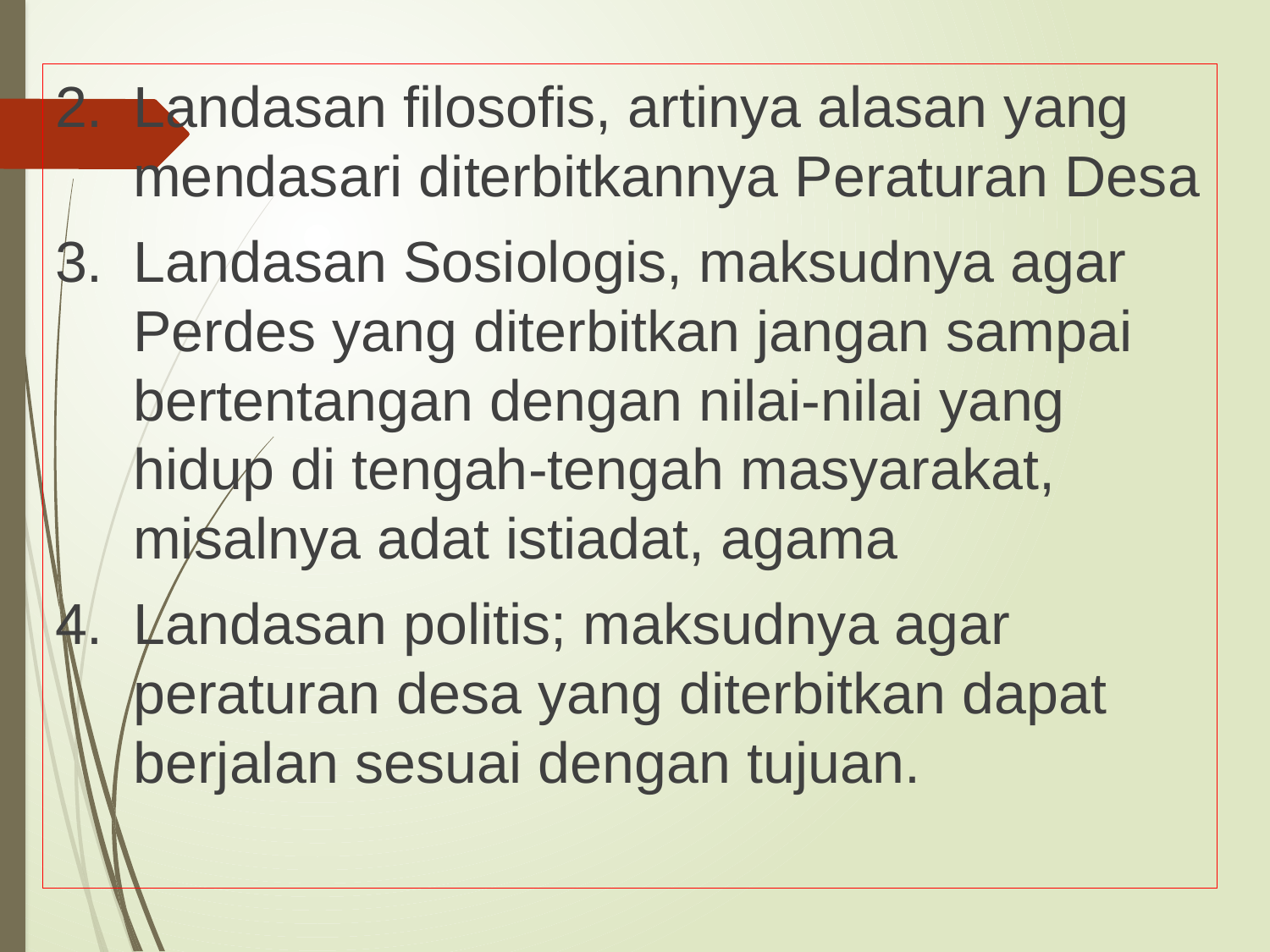

2.	Landasan filosofis, artinya alasan yang mendasari diterbitkannya Peraturan Desa
3.	Landasan Sosiologis, maksudnya agar Perdes yang diterbitkan jangan sampai bertentangan dengan nilai-nilai yang hidup di tengah-tengah masyarakat, misalnya adat istiadat, agama
4.	Landasan politis; maksudnya agar peraturan desa yang diterbitkan dapat berjalan sesuai dengan tujuan.